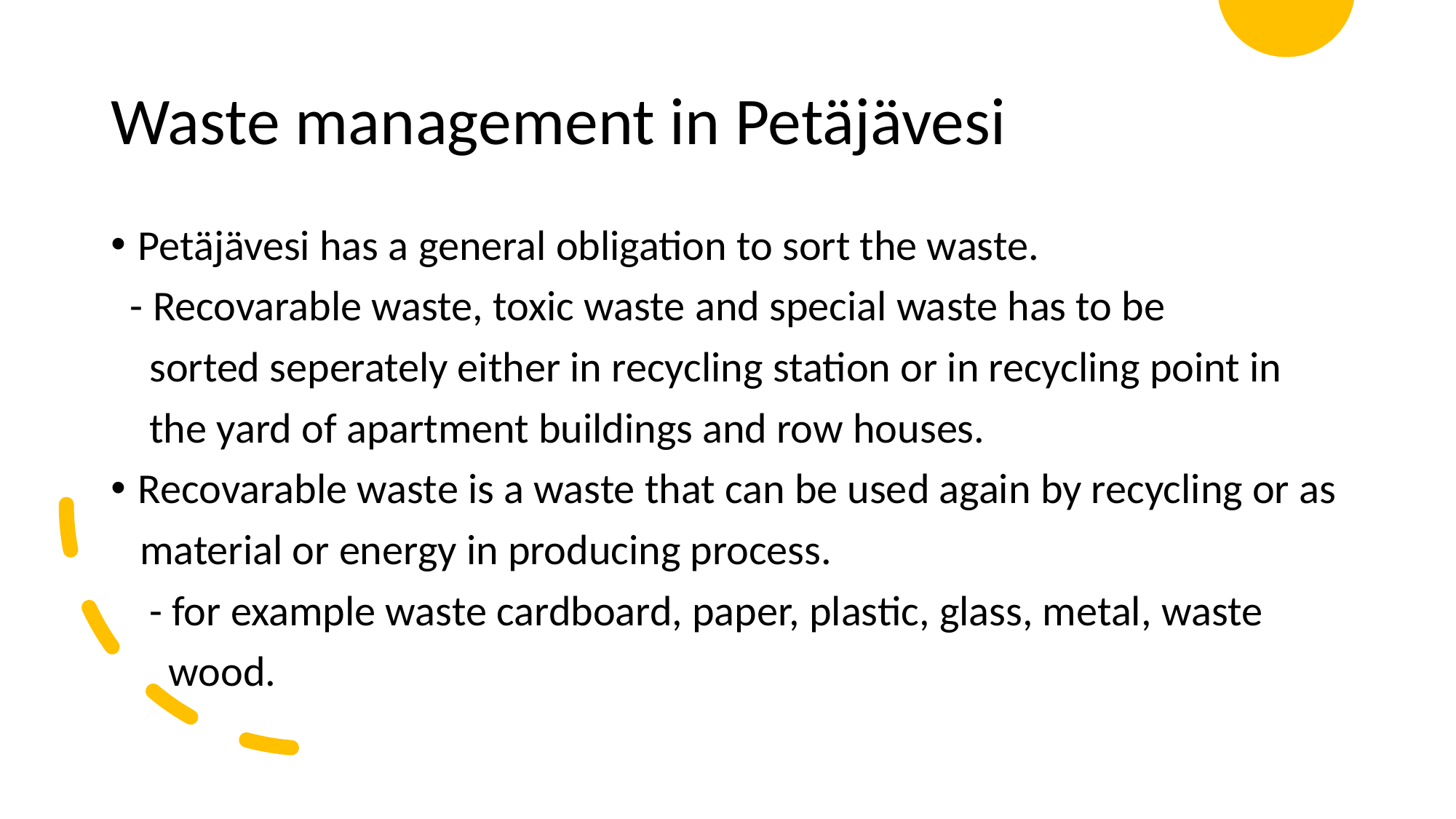

# Waste management in Petäjävesi
Petäjävesi has a general obligation to sort the waste.
  - Recovarable waste, toxic waste and special waste has to be
    sorted seperately either in recycling station or in recycling point in
    the yard of apartment buildings and row houses.
Recovarable waste is a waste that can be used again by recycling or as
   material or energy in producing process.
    - for example waste cardboard, paper, plastic, glass, metal, waste
      wood.